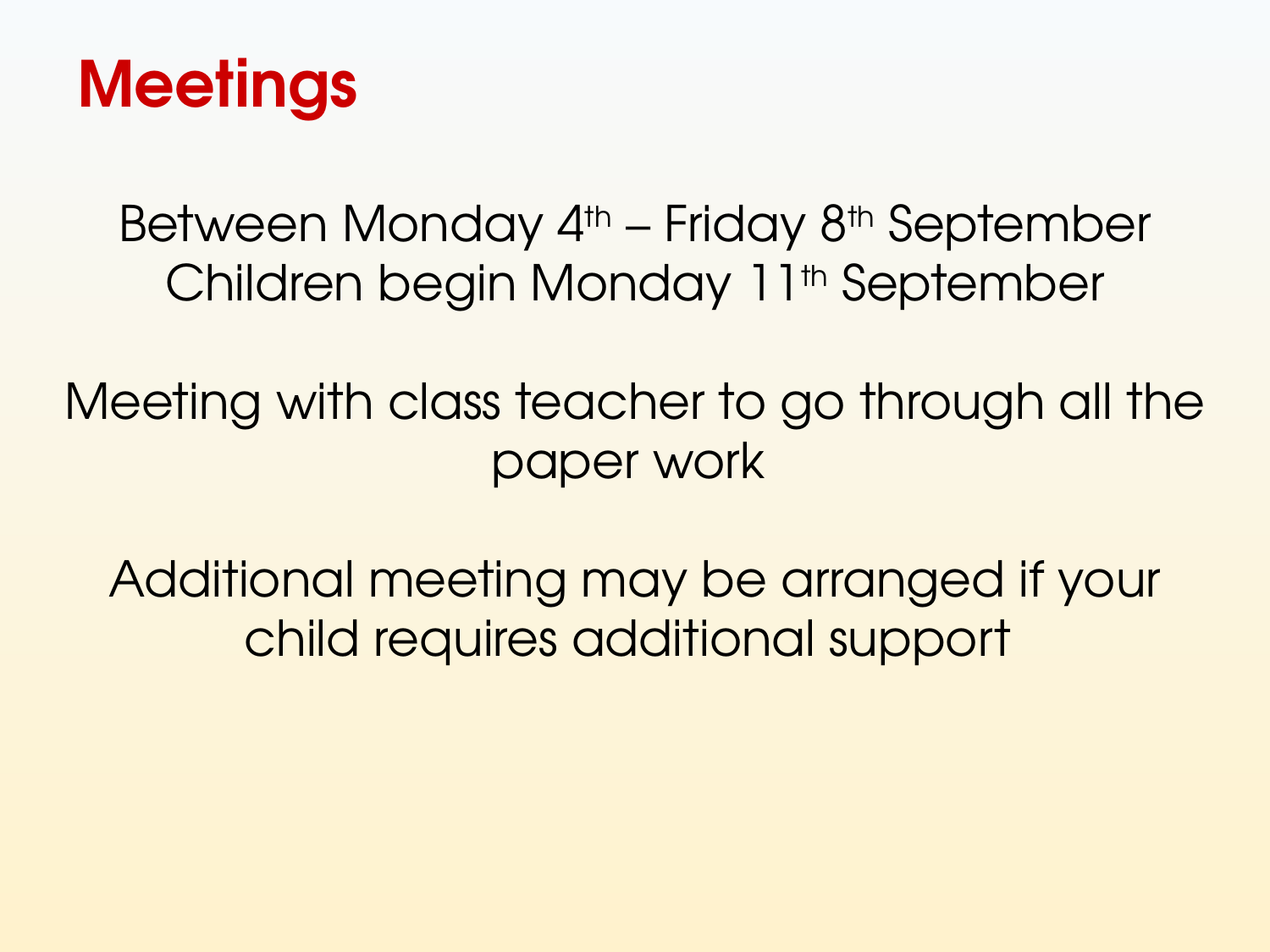

Meetings

Between Monday 4th – Friday 8th September
Children begin Monday 11th September

Meeting with class teacher to go through all the paper work

Additional meeting may be arranged if your child requires additional support